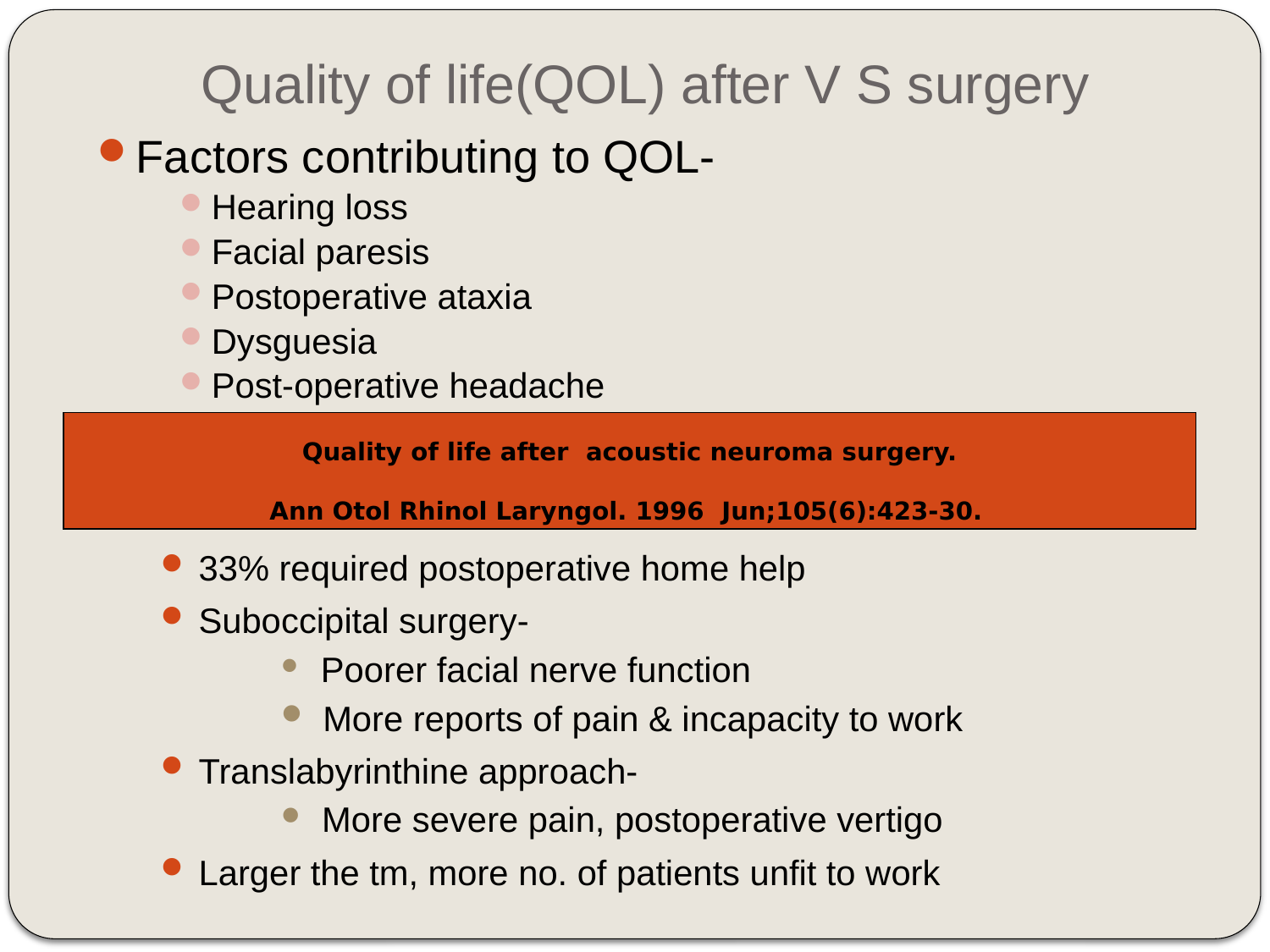

# Quality of life(QOL) after V S surgery
Factors contributing to QOL-
Hearing loss
Facial paresis
Postoperative ataxia
Dysguesia
Post-operative headache

Quality of life after acoustic neuroma surgery.
Ann Otol Rhinol Laryngol. 1996 Jun;105(6):423-30.
33% required postoperative home help
Suboccipital surgery-
 Poorer facial nerve function
 More reports of pain & incapacity to work
Translabyrinthine approach-
 More severe pain, postoperative vertigo
Larger the tm, more no. of patients unfit to work